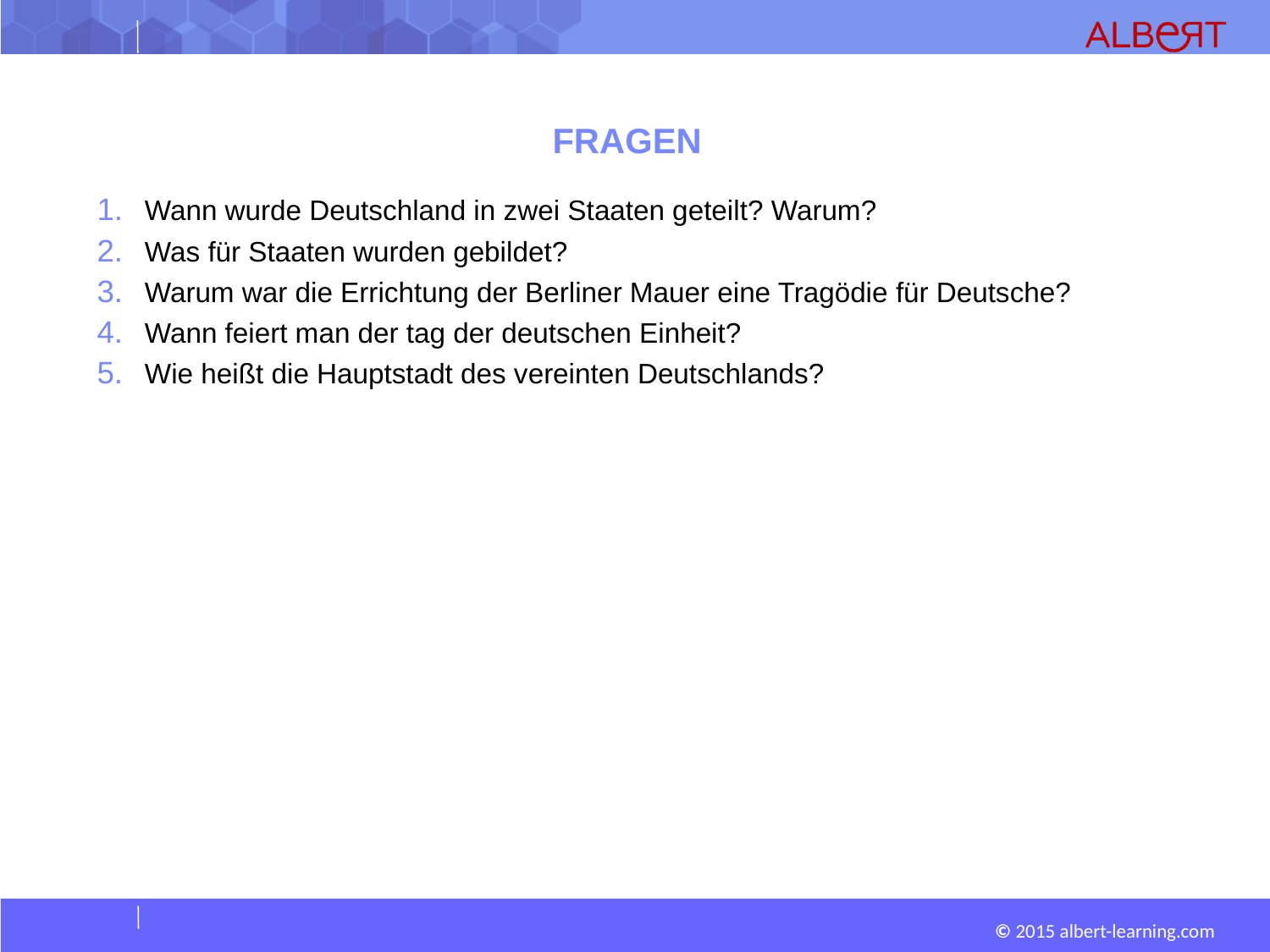

# FRAGEN
Wann wurde Deutschland in zwei Staaten geteilt? Warum?
Was für Staaten wurden gebildet?
Warum war die Errichtung der Berliner Mauer eine Tragödie für Deutsche?
Wann feiert man der tag der deutschen Einheit?
Wie heißt die Hauptstadt des vereinten Deutschlands?